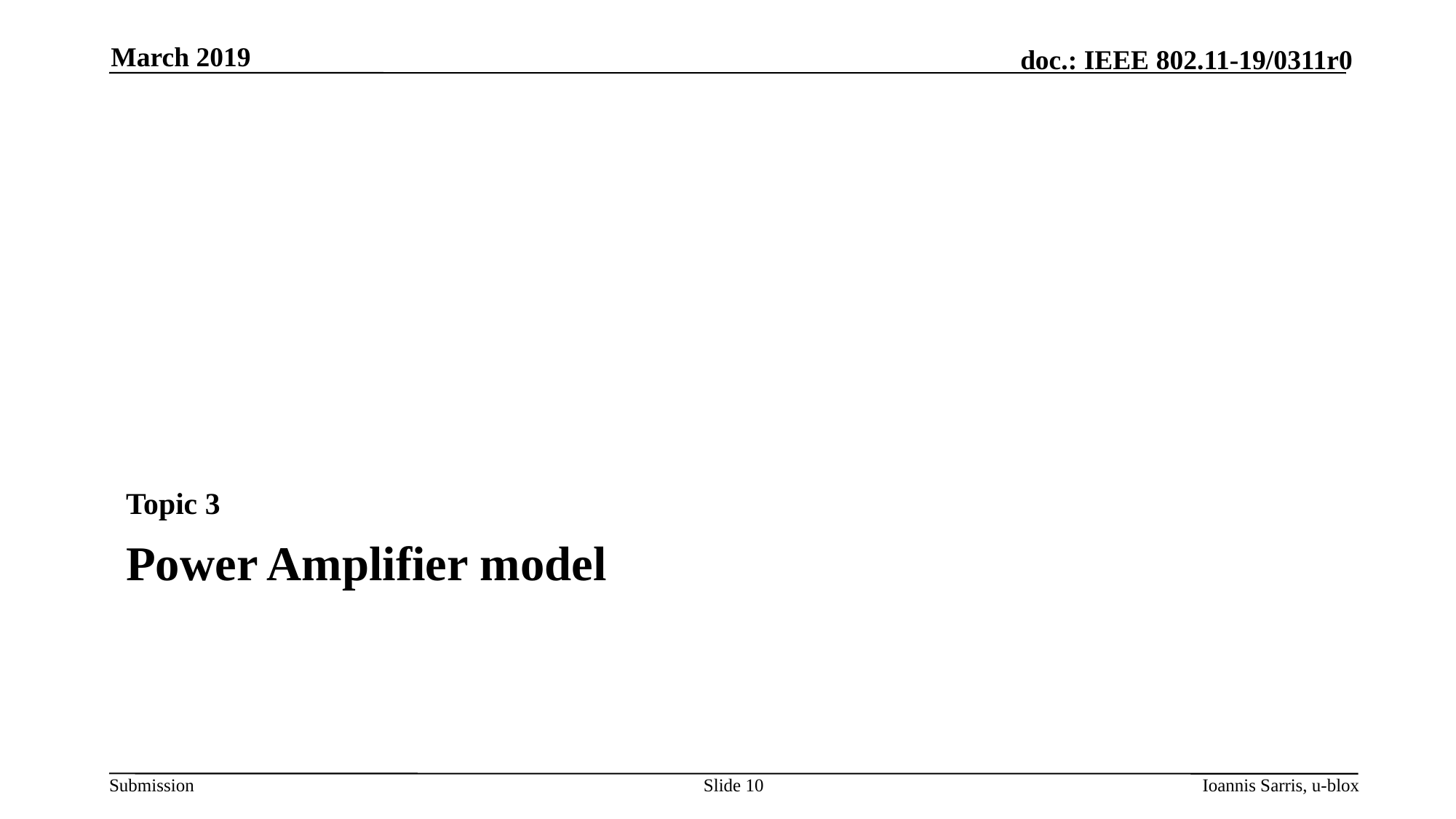

March 2019
Topic 3
# Power Amplifier model
Slide 10
Ioannis Sarris, u-blox